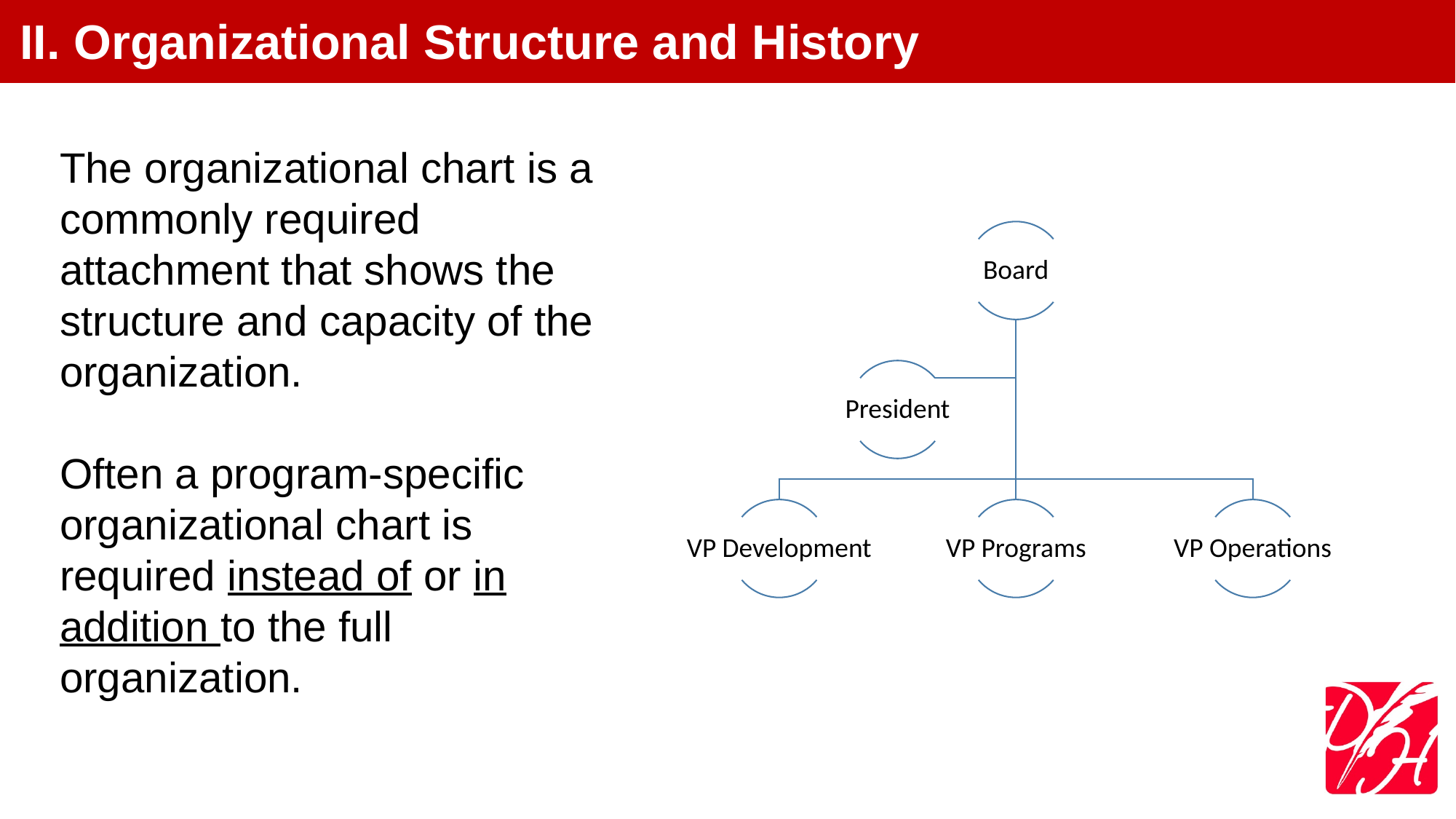

# II. Organizational Structure and History
The organizational chart is a commonly required attachment that shows the structure and capacity of the organization.

Often a program-specific organizational chart is required instead of or in addition to the full organization.
Board
VP Development
VP Programs
VP Operations
President